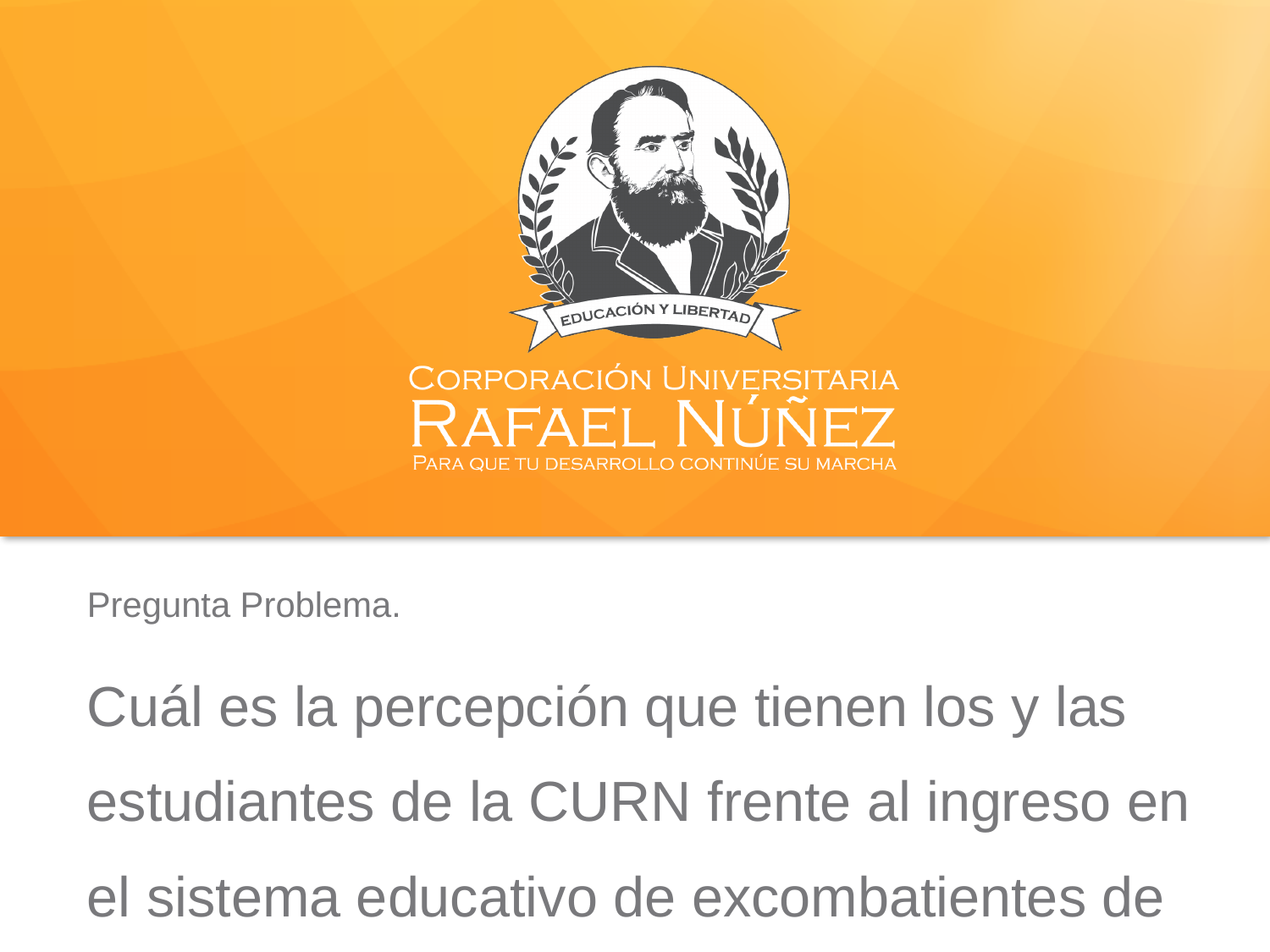

Pregunta Problema.
# Cuál es la percepción que tienen los y las estudiantes de la CURN frente al ingreso en el sistema educativo de excombatientes de los grupos al margen de la ley?